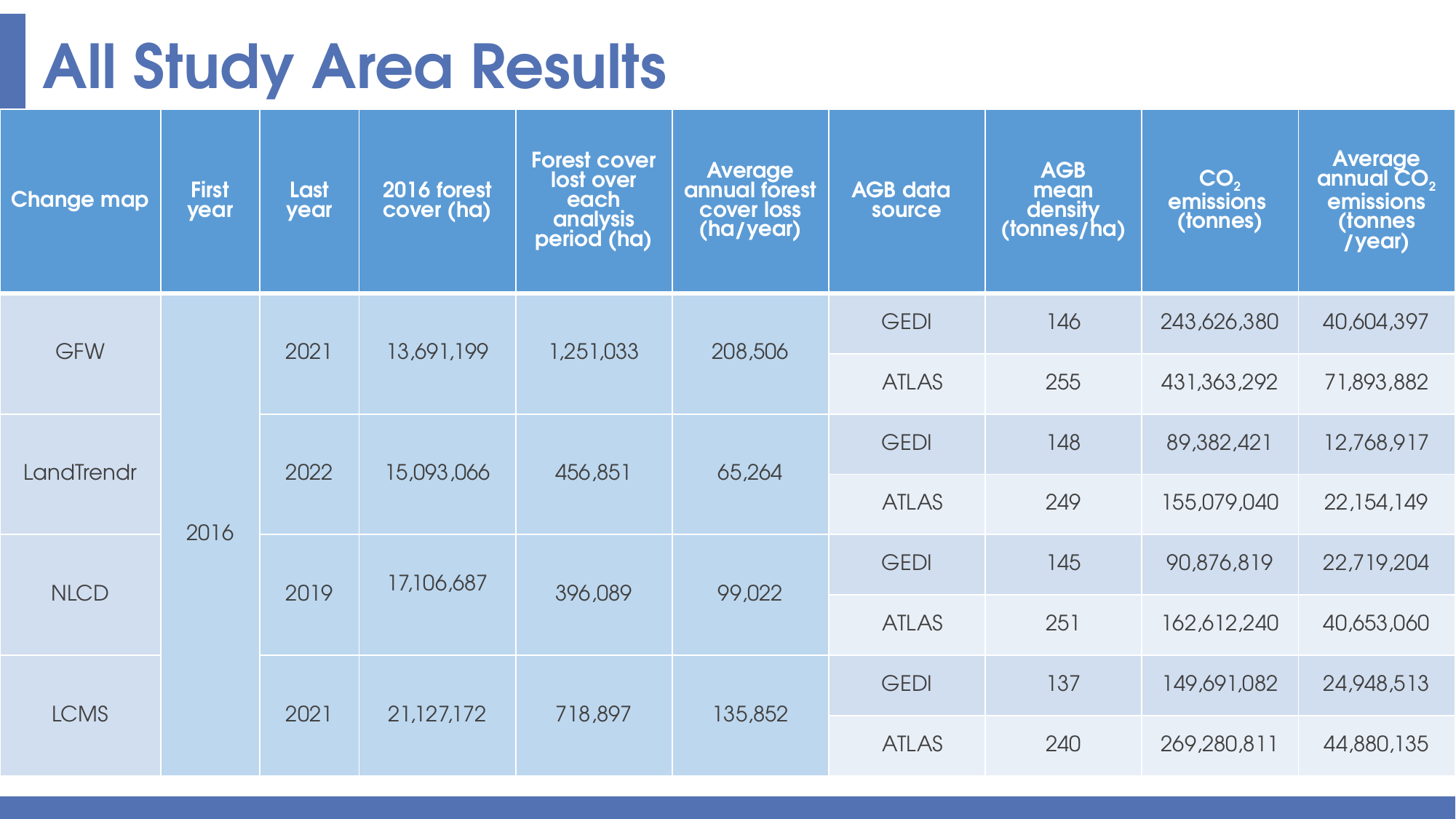

All Study Area Results
| Change map | First year | Last year | 2016 forest cover (ha) | Forest cover lost over each analysis period (ha) | Average annual forest cover loss (ha/year) | AGB data   source | AGB mean density (tonnes/ha) | CO2 emissions  (tonnes) | Average annual CO2 emissions (tonnes /year) |
| --- | --- | --- | --- | --- | --- | --- | --- | --- | --- |
| GFW | 2016 | 2021 | 13,691,199 | 1,251,033 | 208,506 | GEDI | 146 | 243,626,380 | 40,604,397 |
|  |  |  |  |  |  | ATLAS | 255 | 431,363,292 | 71,893,882 |
| LandTrendr | 2016 | 2022 | 15,093,066 | 456,851 | 65,264 | GEDI | 148 | 89,382,421 | 12,768,917 |
|  |  |  |  |  |  | ATLAS | 249 | 155,079,040 | 22,154,149 |
| NLCD |  | 2019 | 17,106,687 | 396,089 | 99,022 | GEDI | 145 | 90,876,819 | 22,719,204 |
|  |  |  |  |  |  | ATLAS | 251 | 162,612,240 | 40,653,060 |
| LCMS |  | 2021 | 21,127,172 | 718,897 | 135,852 | GEDI | 137 | 149,691,082 | 24,948,513 |
|  |  |  |  |  |  | ATLAS | 240 | 269,280,811 | 44,880,135 |